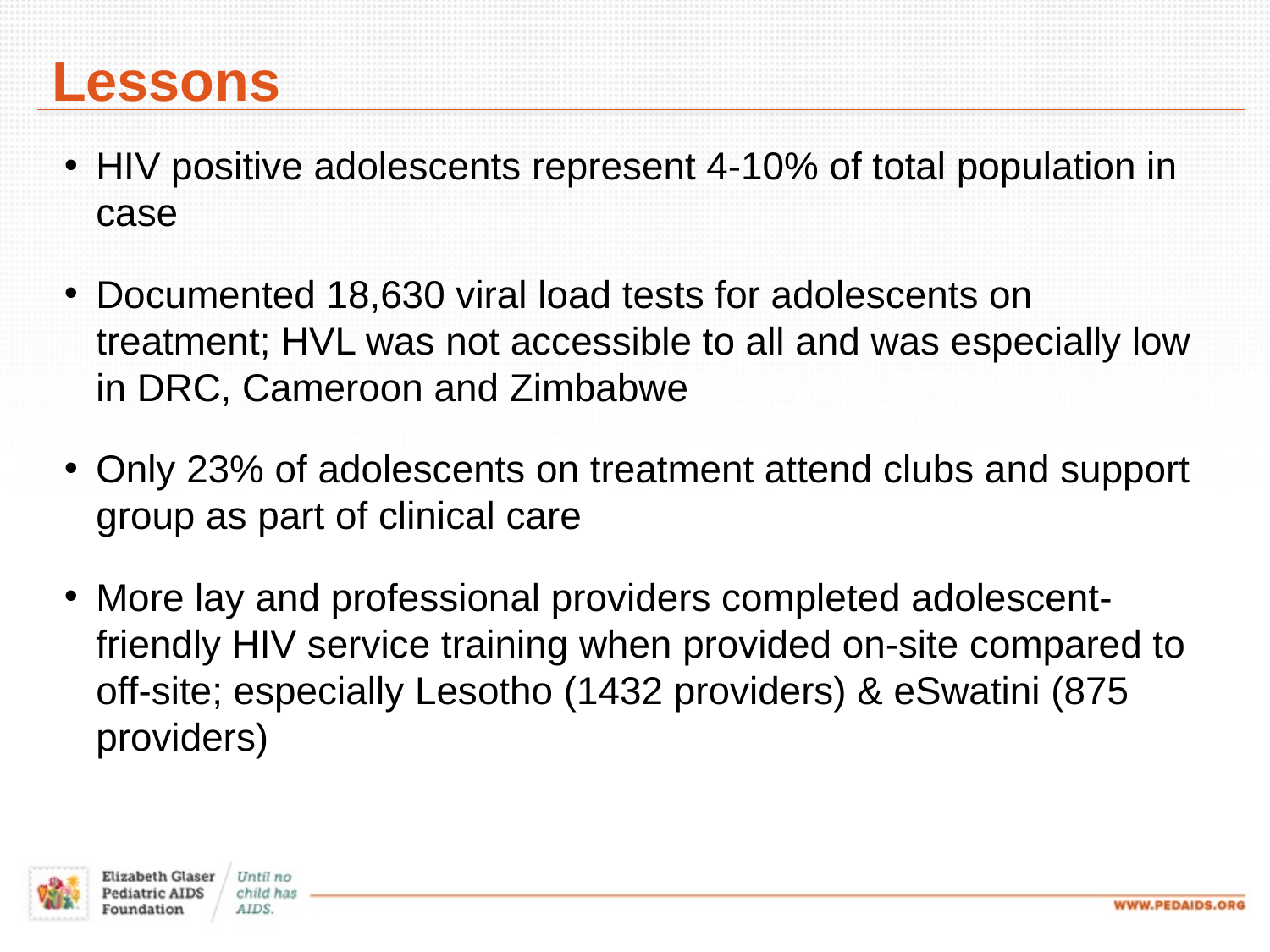

Lessons
HIV positive adolescents represent 4-10% of total population in case
Documented 18,630 viral load tests for adolescents on treatment; HVL was not accessible to all and was especially low in DRC, Cameroon and Zimbabwe
Only 23% of adolescents on treatment attend clubs and support group as part of clinical care
More lay and professional providers completed adolescent-friendly HIV service training when provided on-site compared to off-site; especially Lesotho (1432 providers) & eSwatini (875 providers)